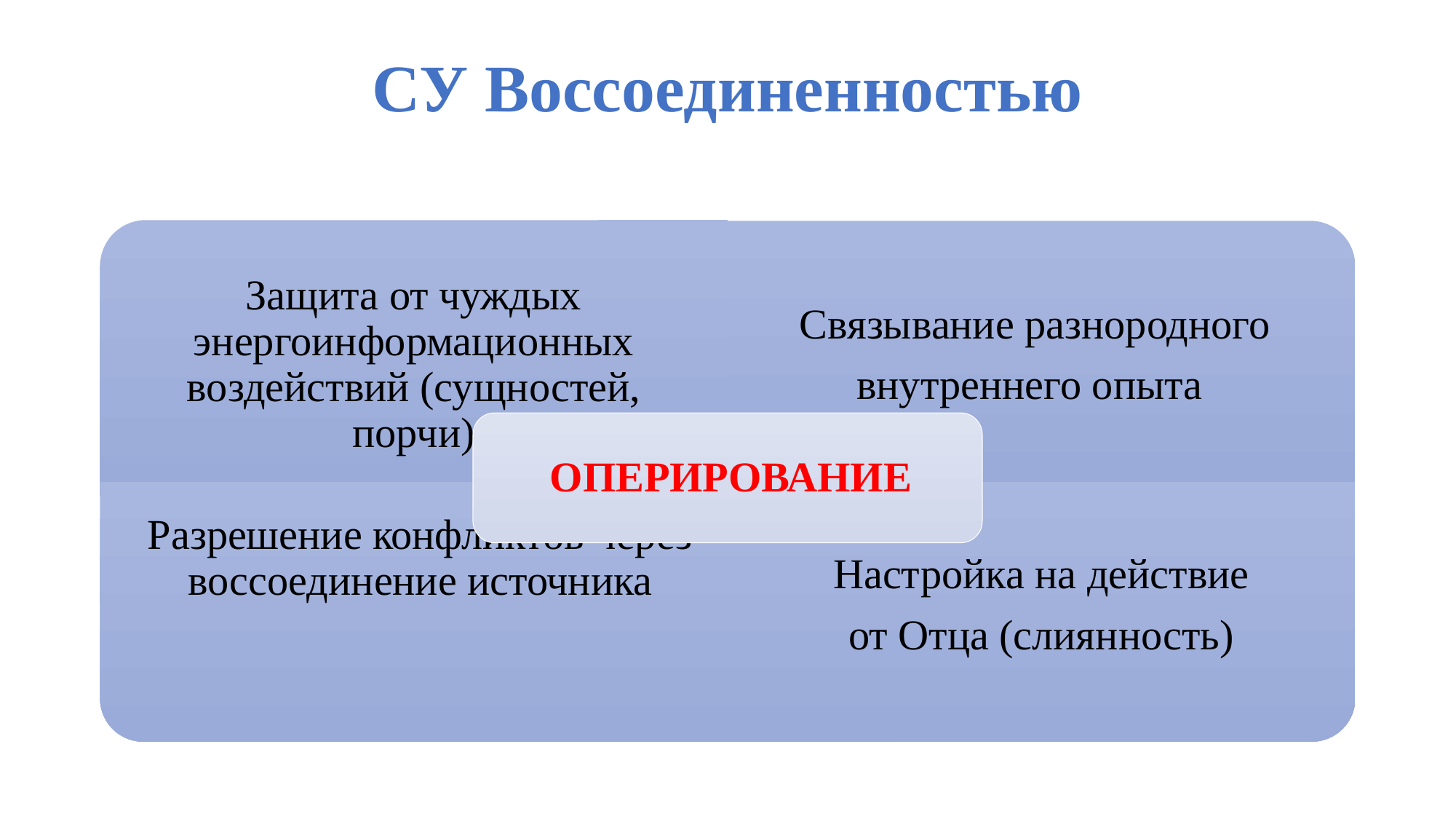

# СУ Воссоединенностью
Защита от чуждых энергоинформационных воздействий (сущностей, порчи)
Связывание разнородного
внутреннего опыта
Разрешение конфликтов через воссоединение источника

Настройка на действие
от Отца (слиянность)
ОПЕРИРОВАНИЕ